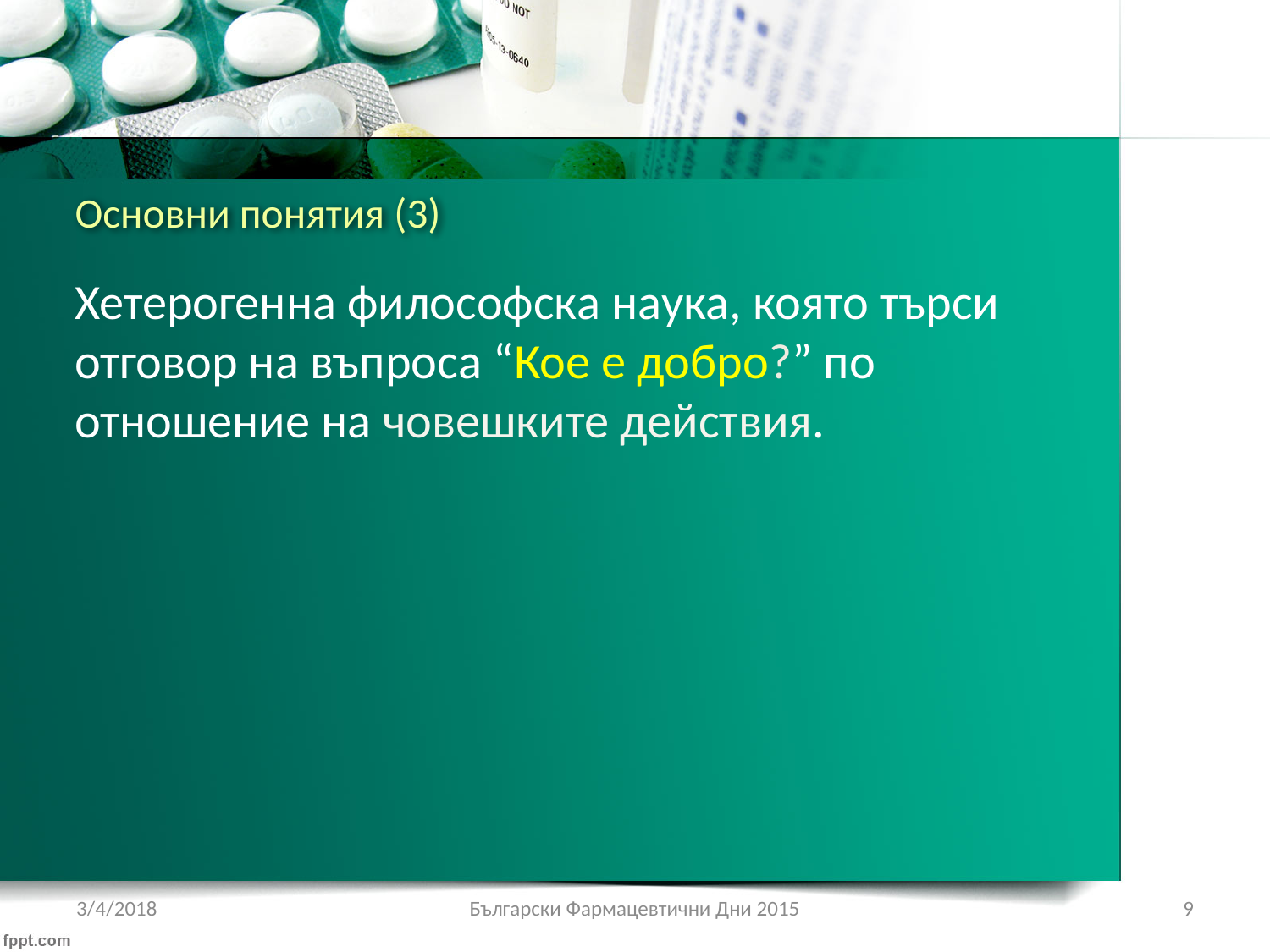

# Основни понятия (3)
Хетерогенна философска наука, която търси отговор на въпроса “Кое е добро?” по отношение на човешките действия.

3/4/2018
Български Фармацевтични Дни 2015
9